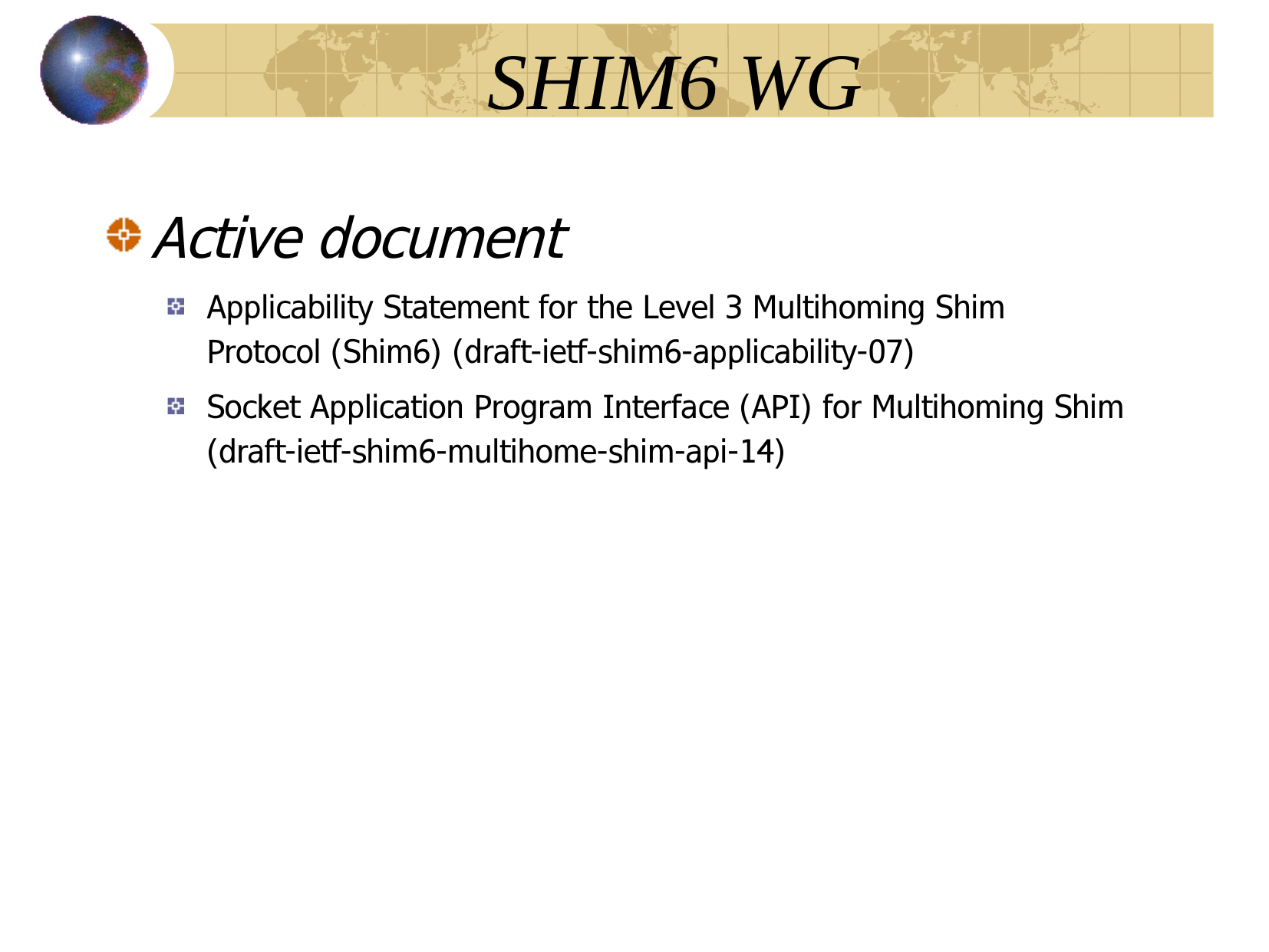

SHIM6 WG
Active document
Applicability Statement for the Level 3 Multihoming Shim Protocol (Shim6) (draft-ietf-shim6-applicability-07)
Socket Application Program Interface (API) for Multihoming Shim (draft-ietf-shim6-multihome-shim-api-14)